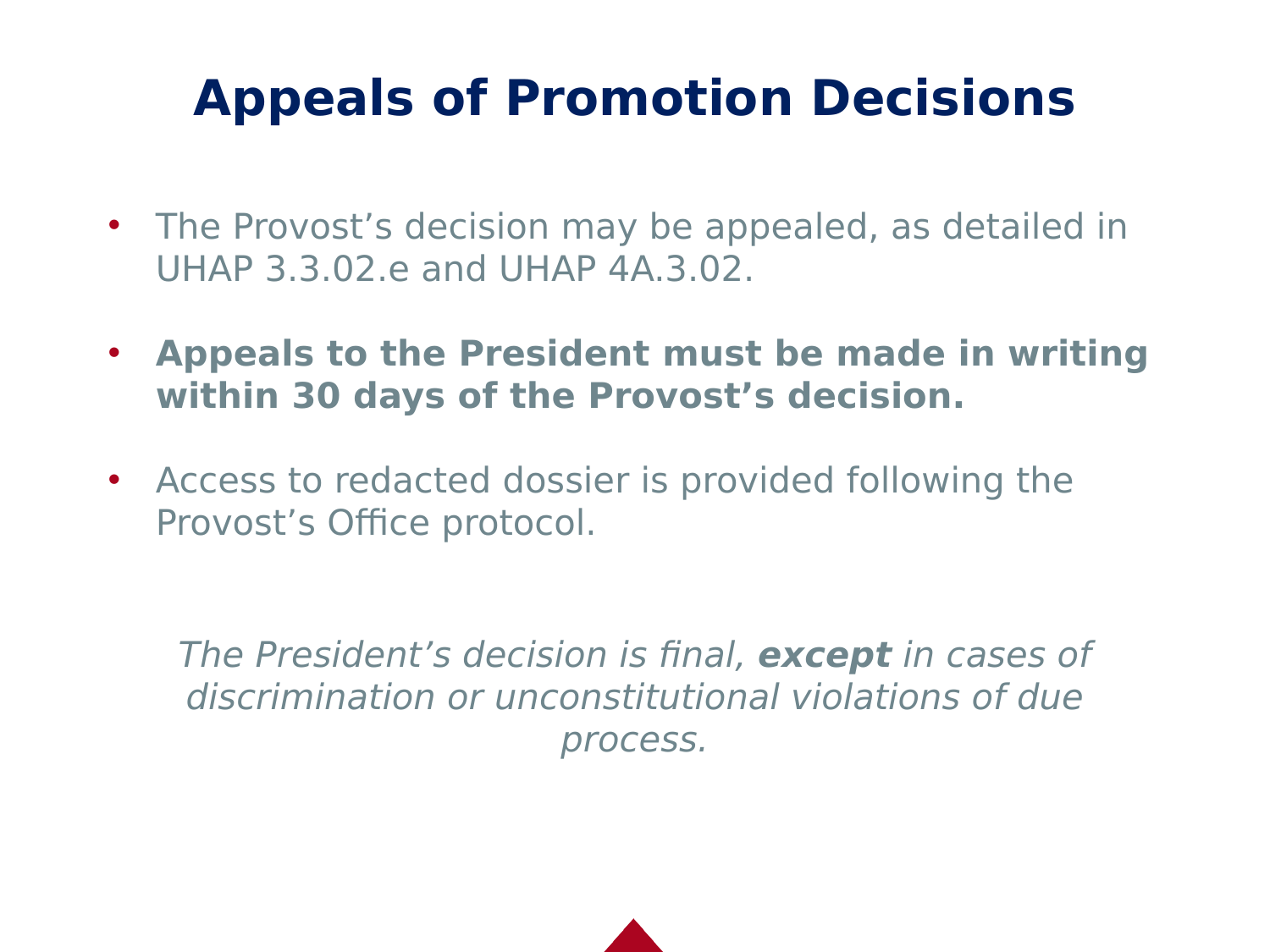

# Appeals of Promotion Decisions
The Provost’s decision may be appealed, as detailed in UHAP 3.3.02.e and UHAP 4A.3.02.
Appeals to the President must be made in writing within 30 days of the Provost’s decision.
Access to redacted dossier is provided following the Provost’s Office protocol.
The President’s decision is final, except in cases of discrimination or unconstitutional violations of due process.